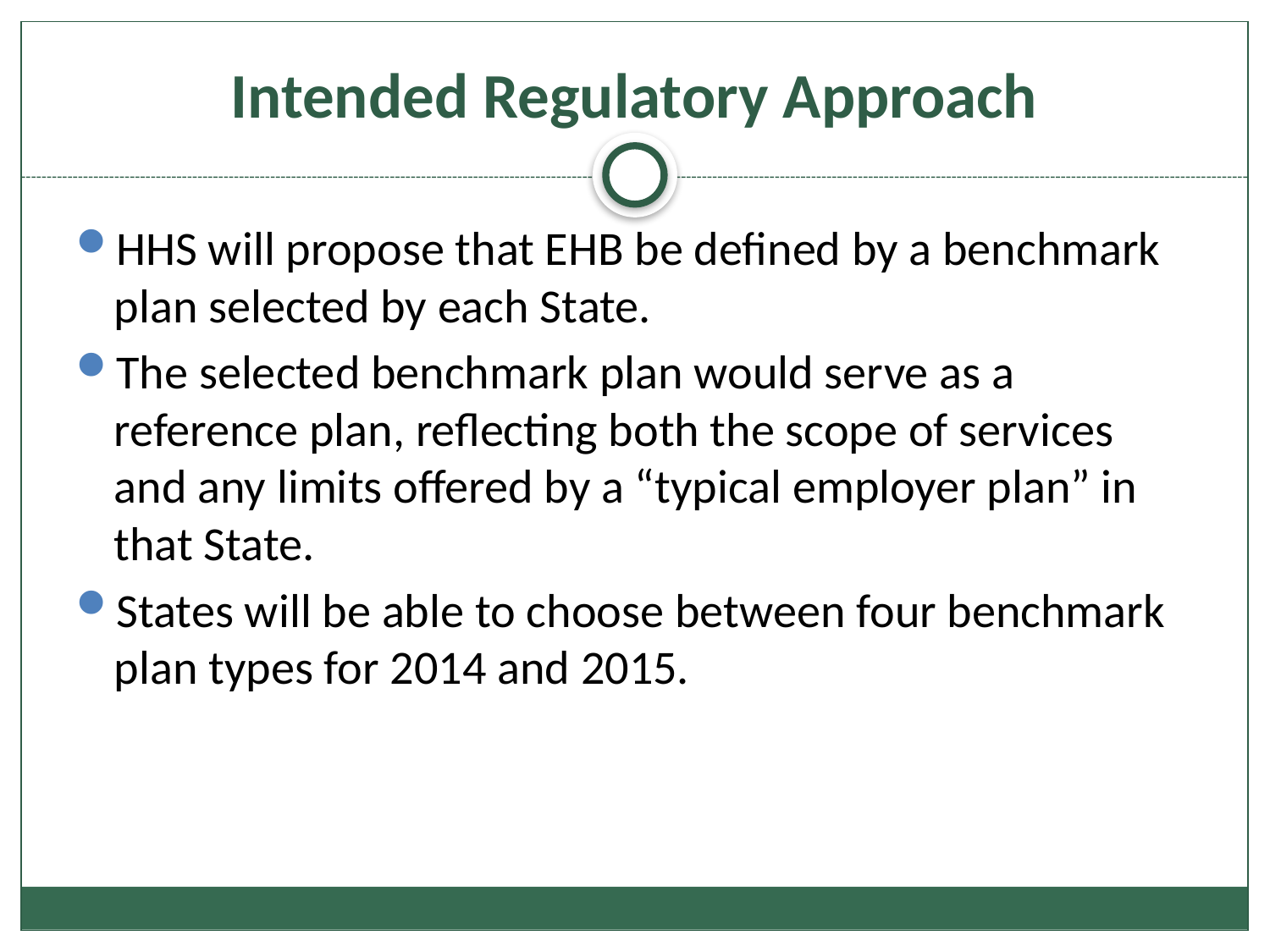

# Intended Regulatory Approach
HHS will propose that EHB be defined by a benchmark plan selected by each State.
The selected benchmark plan would serve as a reference plan, reflecting both the scope of services and any limits offered by a “typical employer plan” in that State.
States will be able to choose between four benchmark plan types for 2014 and 2015.